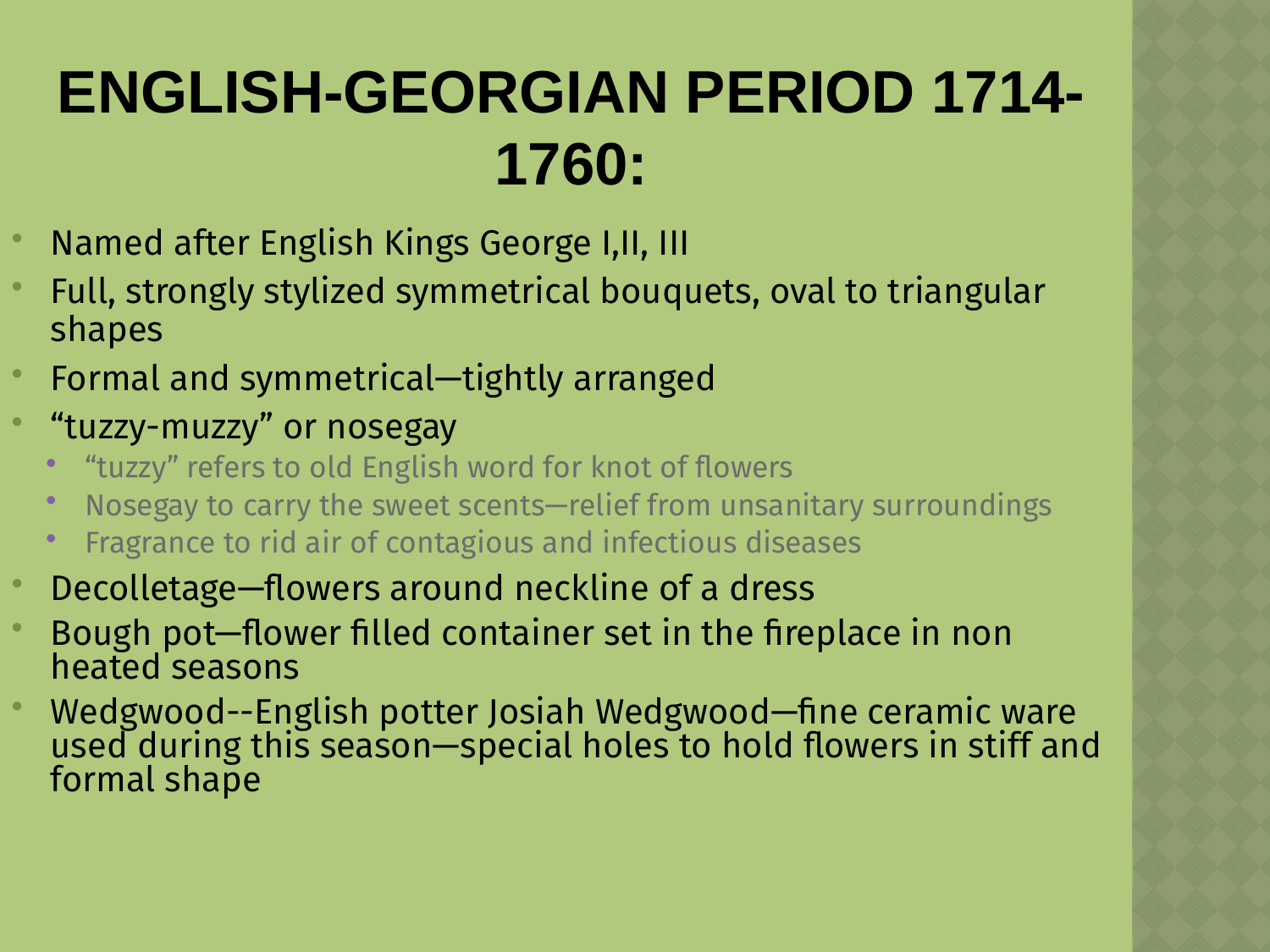

English-Georgian Period 1714-1760:
Named after English Kings George I,II, III
Full, strongly stylized symmetrical bouquets, oval to triangular shapes
Formal and symmetrical—tightly arranged
“tuzzy-muzzy” or nosegay
“tuzzy” refers to old English word for knot of flowers
Nosegay to carry the sweet scents—relief from unsanitary surroundings
Fragrance to rid air of contagious and infectious diseases
Decolletage—flowers around neckline of a dress
Bough pot—flower filled container set in the fireplace in non heated seasons
Wedgwood--English potter Josiah Wedgwood—fine ceramic ware used during this season—special holes to hold flowers in stiff and formal shape